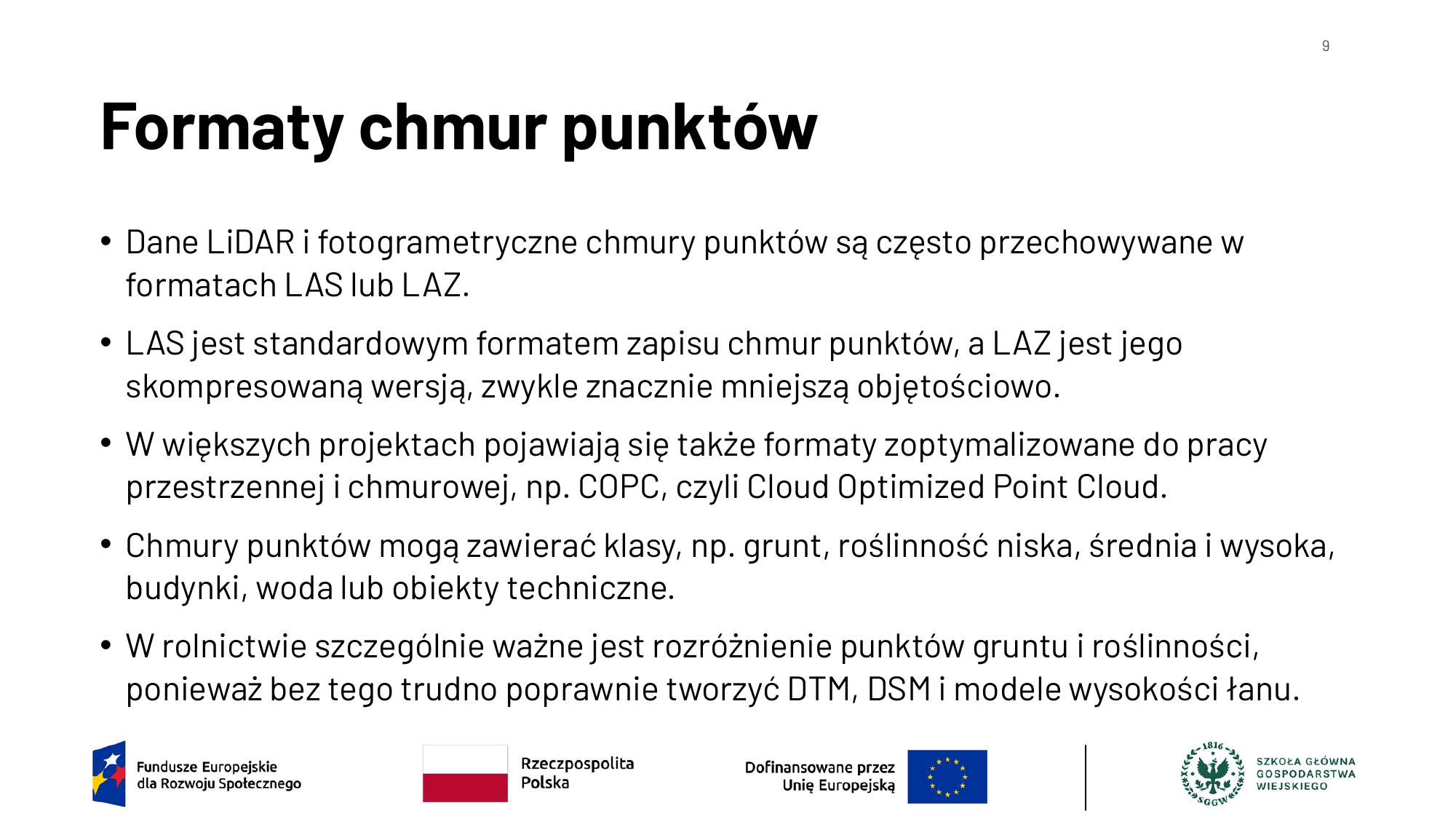

9
# Formaty chmur punktów
Dane LiDAR i fotogrametryczne chmury punktów są często przechowywane w formatach LAS lub LAZ.
LAS jest standardowym formatem zapisu chmur punktów, a LAZ jest jego skompresowaną wersją, zwykle znacznie mniejszą objętościowo.
W większych projektach pojawiają się także formaty zoptymalizowane do pracy przestrzennej i chmurowej, np. COPC, czyli Cloud Optimized Point Cloud.
Chmury punktów mogą zawierać klasy, np. grunt, roślinność niska, średnia i wysoka, budynki, woda lub obiekty techniczne.
W rolnictwie szczególnie ważne jest rozróżnienie punktów gruntu i roślinności, ponieważ bez tego trudno poprawnie tworzyć DTM, DSM i modele wysokości łanu.